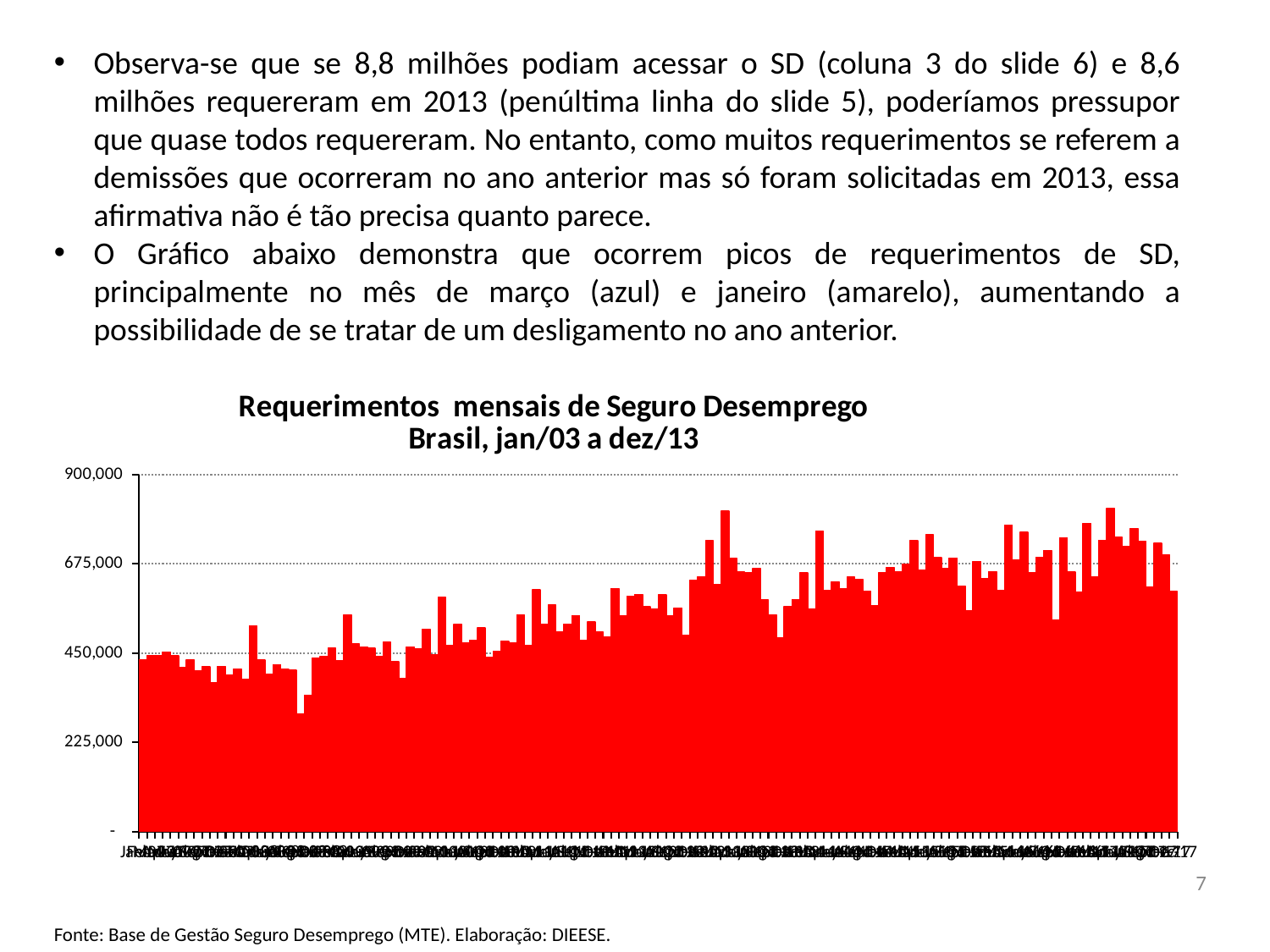

Observa-se que se 8,8 milhões podiam acessar o SD (coluna 3 do slide 6) e 8,6 milhões requereram em 2013 (penúltima linha do slide 5), poderíamos pressupor que quase todos requereram. No entanto, como muitos requerimentos se referem a demissões que ocorreram no ano anterior mas só foram solicitadas em 2013, essa afirmativa não é tão precisa quanto parece.
O Gráfico abaixo demonstra que ocorrem picos de requerimentos de SD, principalmente no mês de março (azul) e janeiro (amarelo), aumentando a possibilidade de se tratar de um desligamento no ano anterior.

### Chart: Requerimentos  mensais de Seguro Desemprego
Brasil, jan/03 a dez/13

| Category | Requerentes SD |
|---|---|
| Jan-07 | 432980.0 |
| Feb-07 | 443103.0 |
| Mar-07 | 442953.0 |
| Apr-07 | 453018.0 |
| May-07 | 442458.0 |
| Jun-07 | 413608.0 |
| Jul-07 | 432148.0 |
| Aug-07 | 406062.0 |
| Sept-07 | 415369.0 |
| Oct-07 | 374357.0 |
| Nov-07 | 416185.0 |
| Dec-07 | 393736.0 |
| Jan-08 | 410395.0 |
| Feb-08 | 383494.0 |
| Mar-08 | 518416.0 |
| Apr-08 | 432628.0 |
| May-08 | 396230.0 |
| Jun-08 | 420810.0 |
| Jul-08 | 408988.0 |
| Aug-08 | 406410.0 |
| Sept-08 | 295908.0 |
| Oct-08 | 344245.0 |
| Nov-08 | 436869.0 |
| Dec-08 | 441021.0 |
| Jan-09 | 462712.0 |
| Feb-09 | 431159.0 |
| Mar-09 | 546878.0 |
| Apr-09 | 472773.0 |
| May-09 | 465441.0 |
| Jun-09 | 461756.0 |
| Jul-09 | 440336.0 |
| Aug-09 | 477410.0 |
| Sept-09 | 428408.0 |
| Oct-09 | 385605.0 |
| Nov-09 | 465347.0 |
| Dec-09 | 460318.0 |
| Jan-10 | 509616.0 |
| Feb-10 | 445942.0 |
| Mar-10 | 590014.0 |
| Apr-10 | 469570.0 |
| May-10 | 521510.0 |
| Jun-10 | 474663.0 |
| Jul-10 | 481978.0 |
| Aug-10 | 513577.0 |
| Sept-10 | 440036.0 |
| Oct-10 | 454815.0 |
| Nov-10 | 479683.0 |
| Dec-10 | 476573.0 |
| Jan-11 | 546049.0 |
| Feb-11 | 468467.0 |
| Mar-11 | 609711.0 |
| Apr-11 | 523124.0 |
| May-11 | 570630.0 |
| Jun-11 | 502175.0 |
| Jul-11 | 522706.0 |
| Aug-11 | 544939.0 |
| Sept-11 | 481421.0 |
| Oct-11 | 527953.0 |
| Nov-11 | 503214.0 |
| Dec-11 | 490411.0 |
| Jan-12 | 613062.0 |
| Feb-12 | 544580.0 |
| Mar-12 | 594025.0 |
| Apr-12 | 597338.0 |
| May-12 | 566630.0 |
| Jun-12 | 561637.0 |
| Jul-12 | 596490.0 |
| Aug-12 | 544430.0 |
| Sept-12 | 564123.0 |
| Oct-12 | 493884.0 |
| Nov-12 | 633310.0 |
| Dec-12 | 642432.0 |
| Jan-13 | 733078.0 |
| Feb-13 | 623087.0 |
| Mar-13 | 807613.0 |
| Apr-13 | 688701.0 |
| May-13 | 654188.0 |
| Jun-13 | 651705.0 |
| Jul-13 | 663005.0 |
| Aug-13 | 583429.0 |
| Sept-13 | 546317.0 |
| Oct-13 | 488061.0 |
| Nov-13 | 566989.0 |
| Dec-13 | 584925.0 |
| Jan-14 | 652212.0 |
| Feb-14 | 560839.0 |
| Mar-14 | 757531.0 |
| Apr-14 | 606982.0 |
| May-14 | 629534.0 |
| Jun-14 | 611286.0 |
| Jul-14 | 641484.0 |
| Aug-14 | 636291.0 |
| Sept-14 | 605991.0 |
| Oct-14 | 568819.0 |
| Nov-14 | 652570.0 |
| Dec-14 | 666002.0 |
| Jan-15 | 654613.0 |
| Feb-15 | 675075.0 |
| Mar-15 | 732907.0 |
| Apr-15 | 658363.0 |
| May-15 | 748318.0 |
| Jun-15 | 690133.0 |
| Jul-15 | 663876.0 |
| Aug-15 | 689685.0 |
| Sept-15 | 618949.0 |
| Oct-15 | 555980.0 |
| Nov-15 | 681086.0 |
| Dec-15 | 637859.0 |
| Jan-16 | 655089.0 |
| Feb-16 | 607706.0 |
| Mar-16 | 773148.0 |
| Apr-16 | 685302.0 |
| May-16 | 754963.0 |
| Jun-16 | 653083.0 |
| Jul-16 | 691376.0 |
| Aug-16 | 708647.0 |
| Sept-16 | 532886.0 |
| Oct-16 | 741315.0 |
| Nov-16 | 654180.0 |
| Dec-16 | 604374.0 |
| Jan-17 | 777072.0 |
| Feb-17 | 642320.0 |
| Mar-17 | 734781.0 |
| Apr-17 | 814225.0 |
| May-17 | 742244.0 |
| Jun-17 | 717837.0 |
| Jul-17 | 764656.0 |
| Aug-17 | 731984.0 |
| Sept-17 | 615687.0 |
| Oct-17 | 726457.0 |
| Nov-17 | 697868.0 |
| Dec-17 | 605463.0 |
7
Fonte: Base de Gestão Seguro Desemprego (MTE). Elaboração: DIEESE.